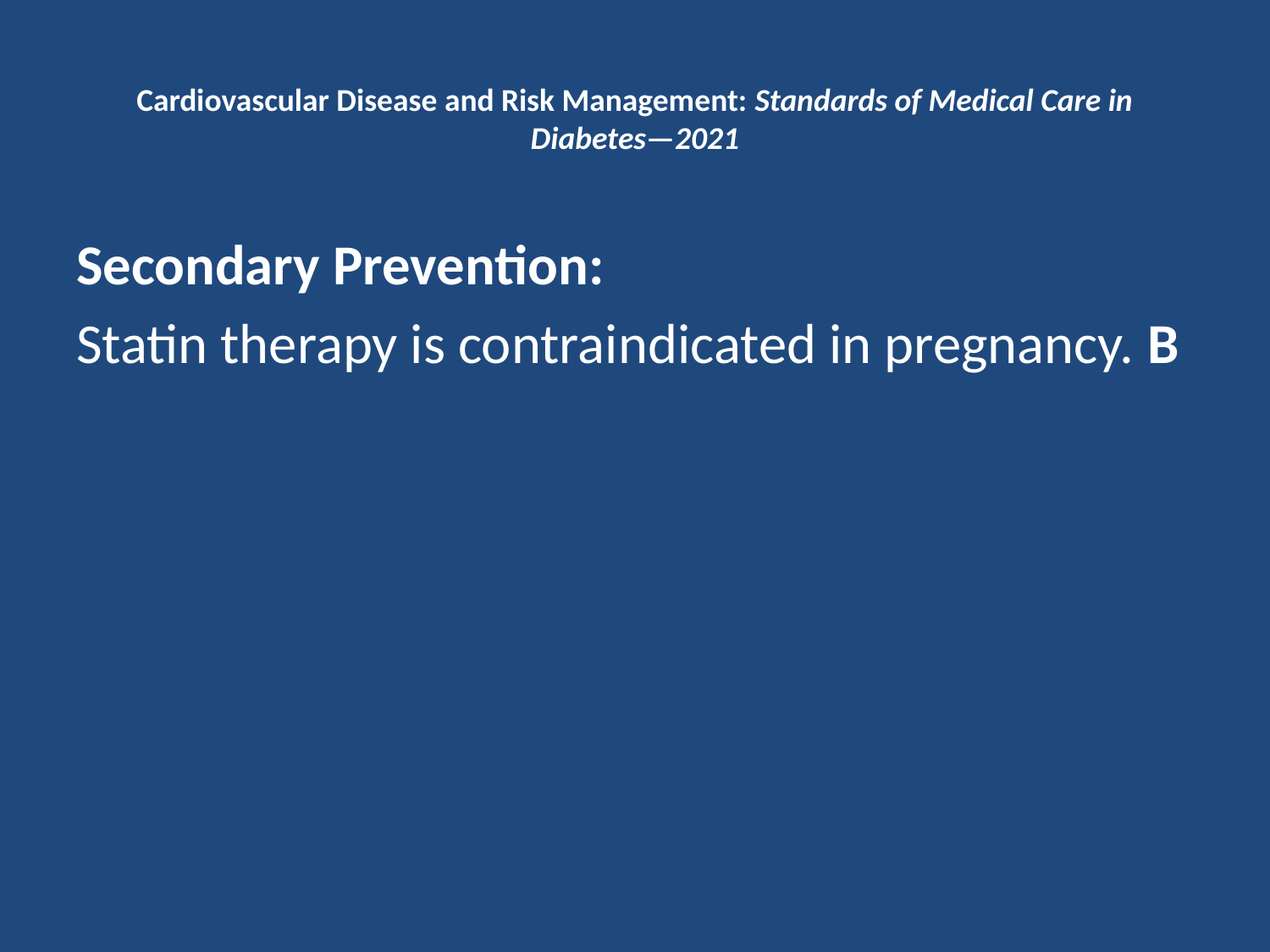

# Cardiovascular Disease and Risk Management: Standards of Medical Care in Diabetes—2021
Secondary Prevention:
Statin therapy is contraindicated in pregnancy. B